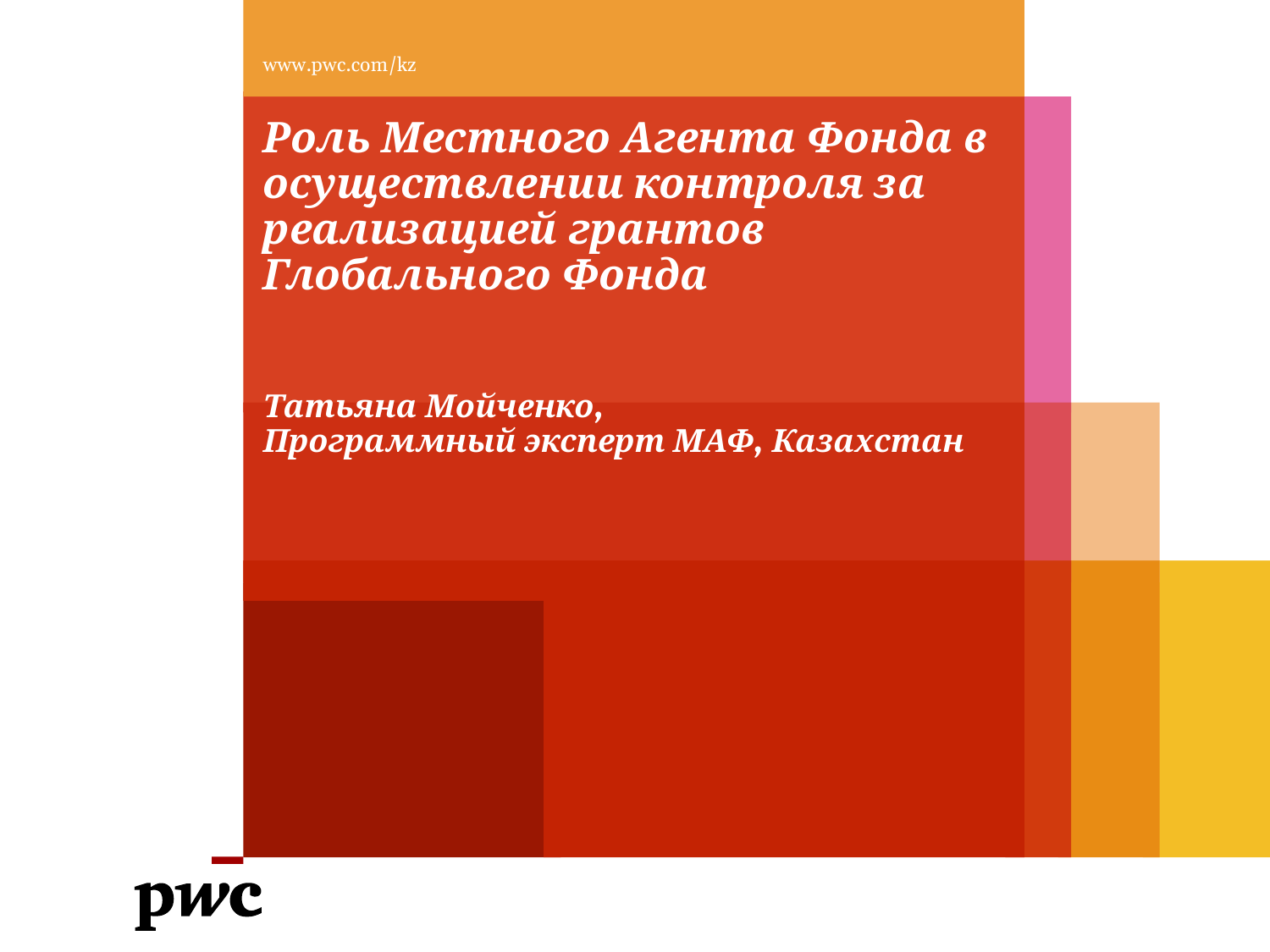

www.pwc.com/kz
# Роль Местного Агента Фонда в осуществлении контроля за реализацией грантов Глобального Фонда Татьяна Мойченко, Программный эксперт МАФ, Казахстан